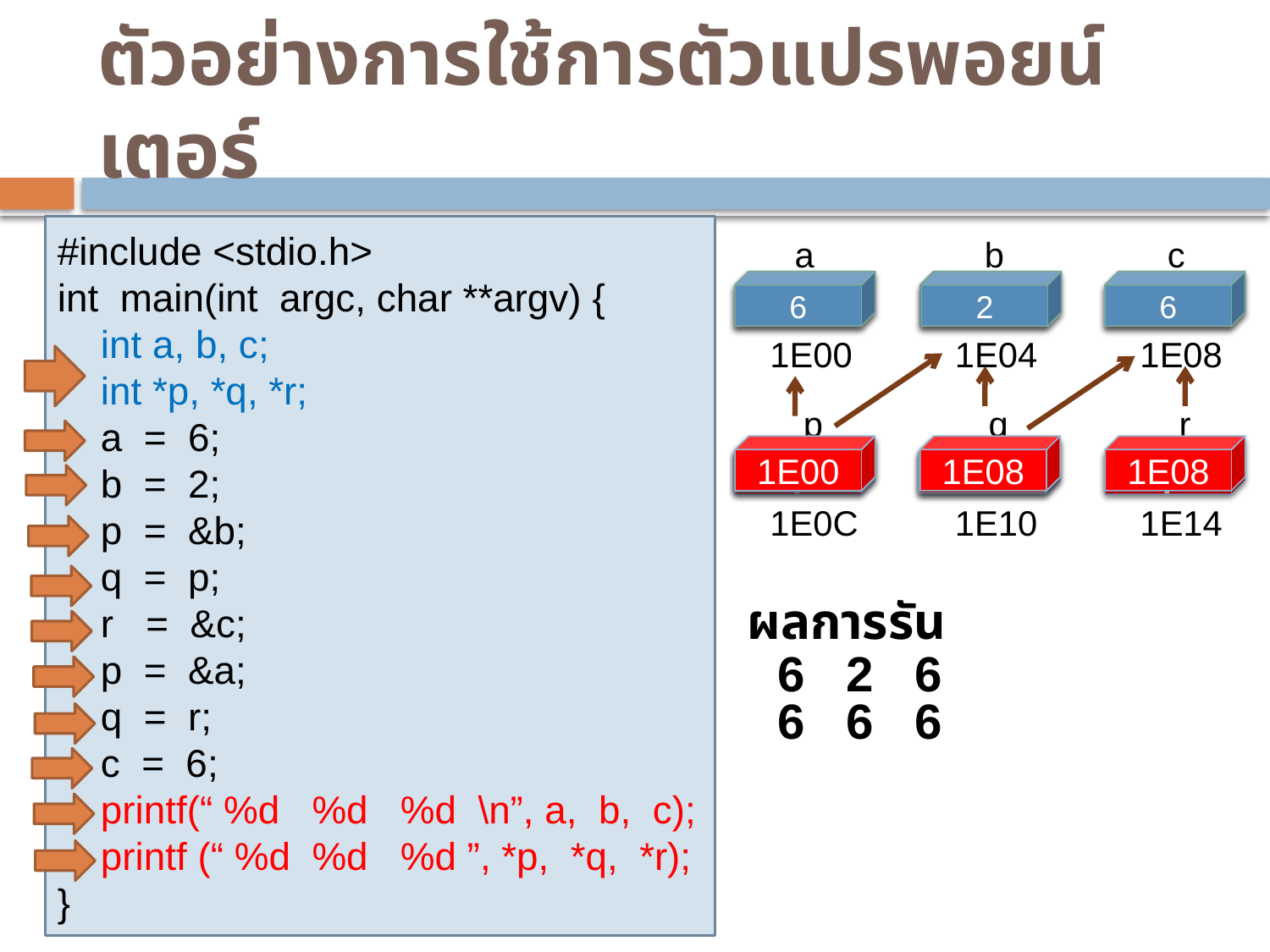

# ตัวอย่างการใช้การตัวแปรพอยน์เตอร์
#include <stdio.h>
int  main(int  argc, char **argv) {
    int a, b, c;
    int *p, *q, *r;
    a  =  6;
    b  =  2;
    p  =  &b;
    q  =  p;
    r   =  &c;
    p  =  &a;
    q  =  r;
    c  =  6;
    printf(“ %d   %d   %d  \n”, a,  b,  c);
    printf (“ %d  %d   %d ”, *p,  *q,  *r);
}
a
b
c
?
?
?
6
2
6
1E00
1E04
1E08

p
q
r

1E00
1E08
1E08
1E04
1E04
?
?
?

1E0C
1E10
1E14

ผลการรัน

6   2   6

6   6   6